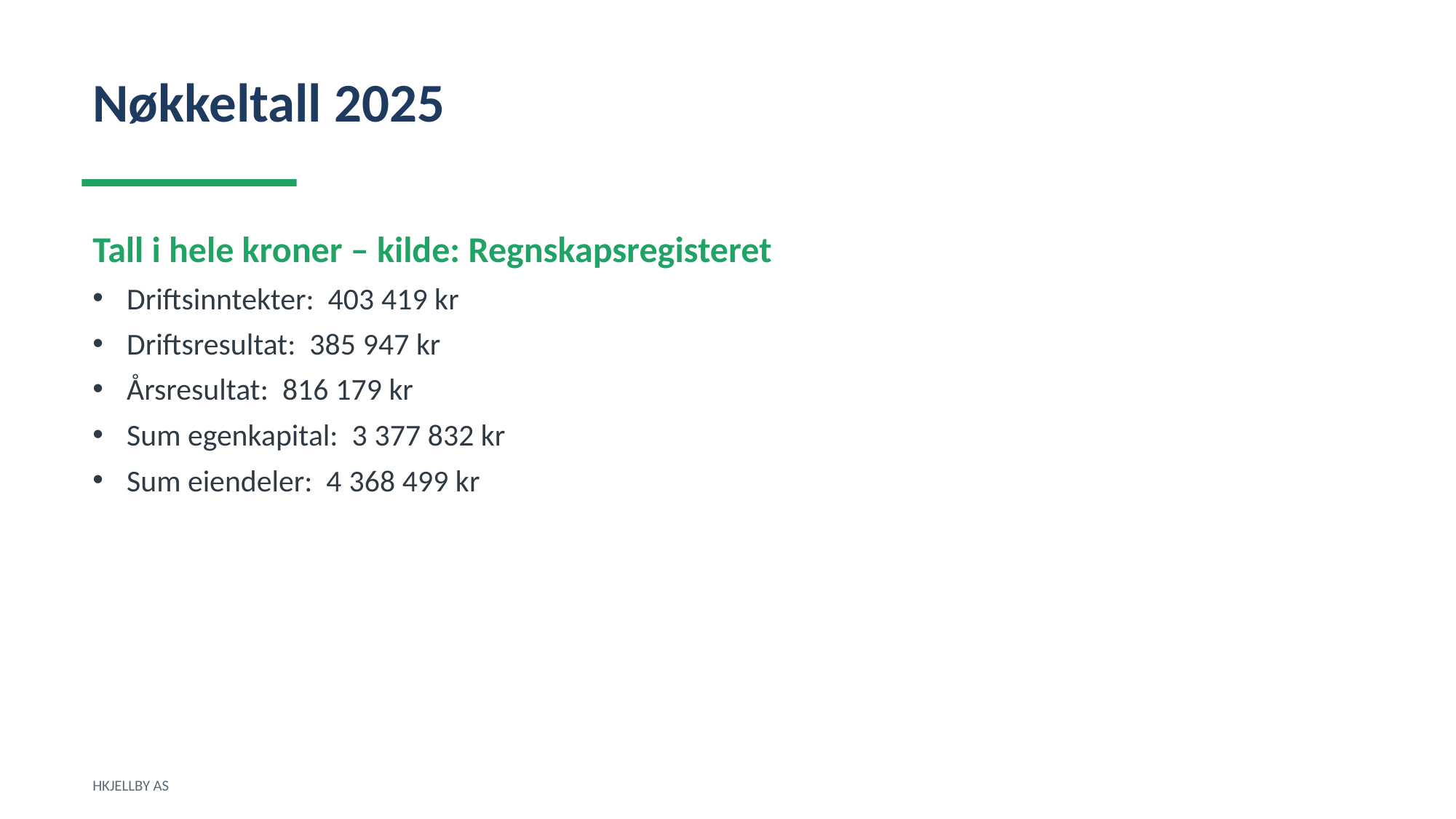

Nøkkeltall 2025

Tall i hele kroner – kilde: Regnskapsregisteret
Driftsinntekter:  403 419 kr
Driftsresultat:  385 947 kr
Årsresultat:  816 179 kr
Sum egenkapital:  3 377 832 kr
Sum eiendeler:  4 368 499 kr
HKJELLBY AS